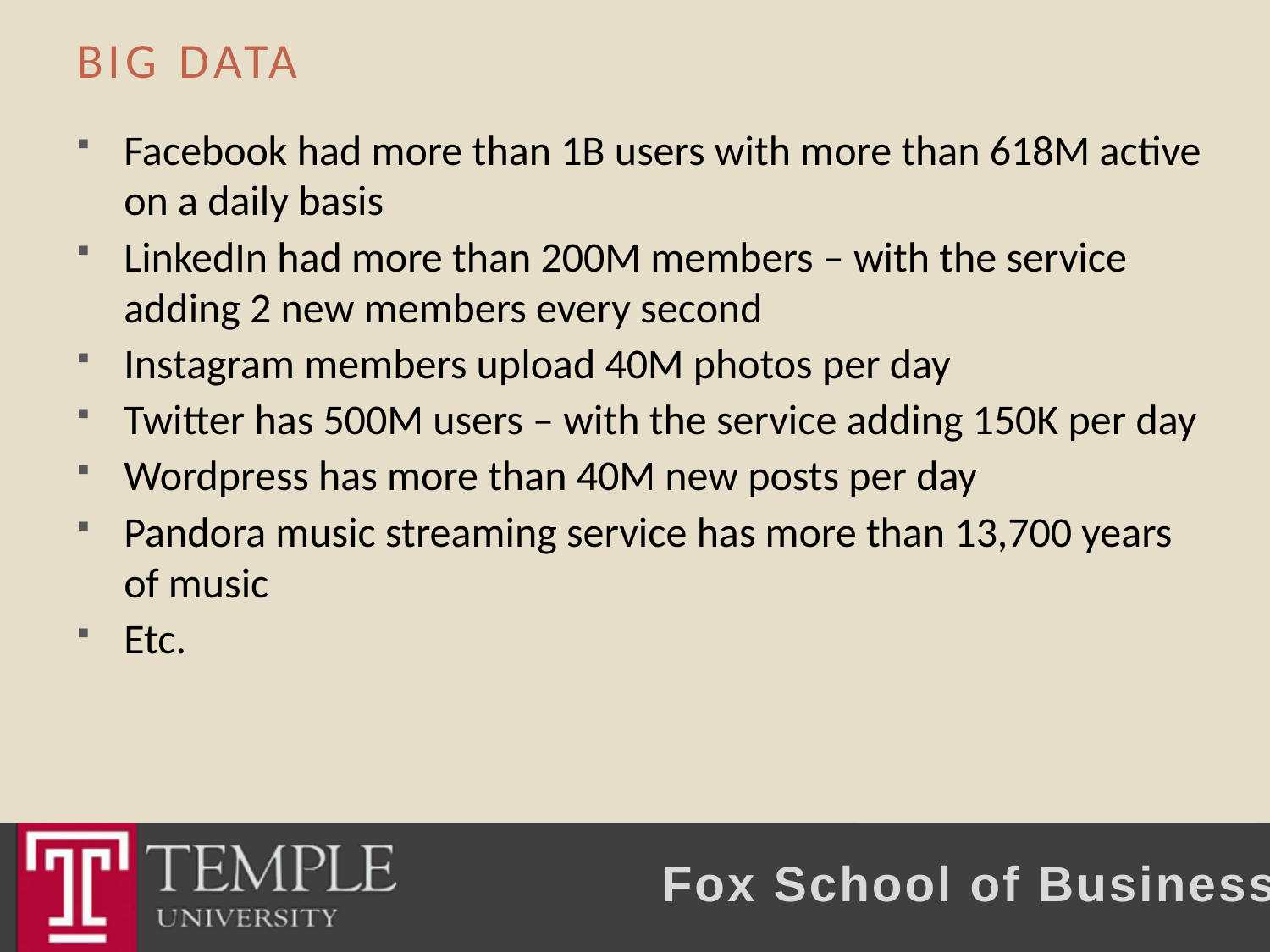

# BIG DATA
Facebook had more than 1B users with more than 618M active on a daily basis
LinkedIn had more than 200M members – with the service adding 2 new members every second
Instagram members upload 40M photos per day
Twitter has 500M users – with the service adding 150K per day
Wordpress has more than 40M new posts per day
Pandora music streaming service has more than 13,700 years of music
Etc.